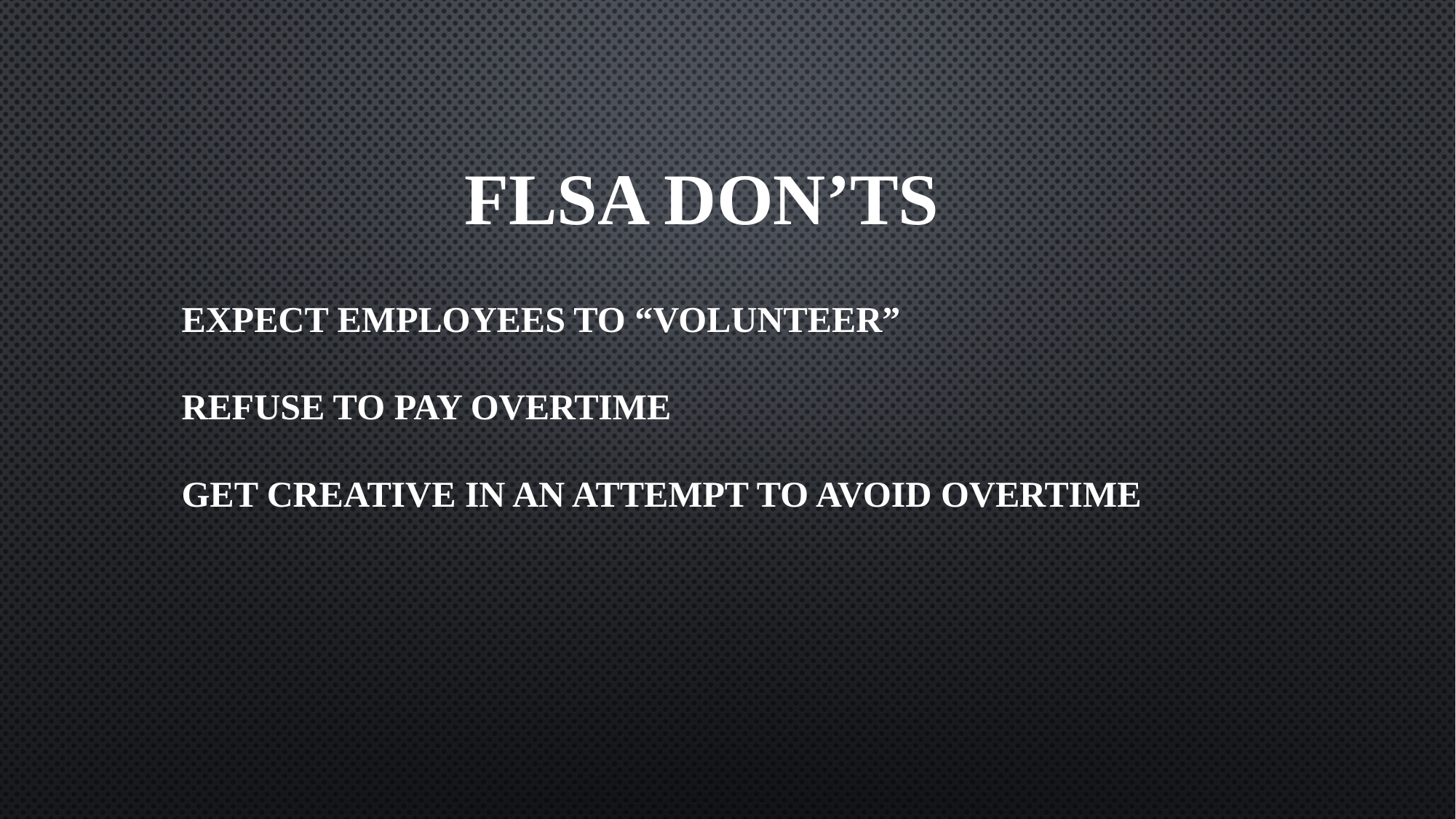

# FLSA DON’TS
EXPECT EMPLOYEES TO “VOLUNTEER”

REFUSE TO PAY OVERTIME

GET CREATIVE IN AN ATTEMPT TO AVOID OVERTIME